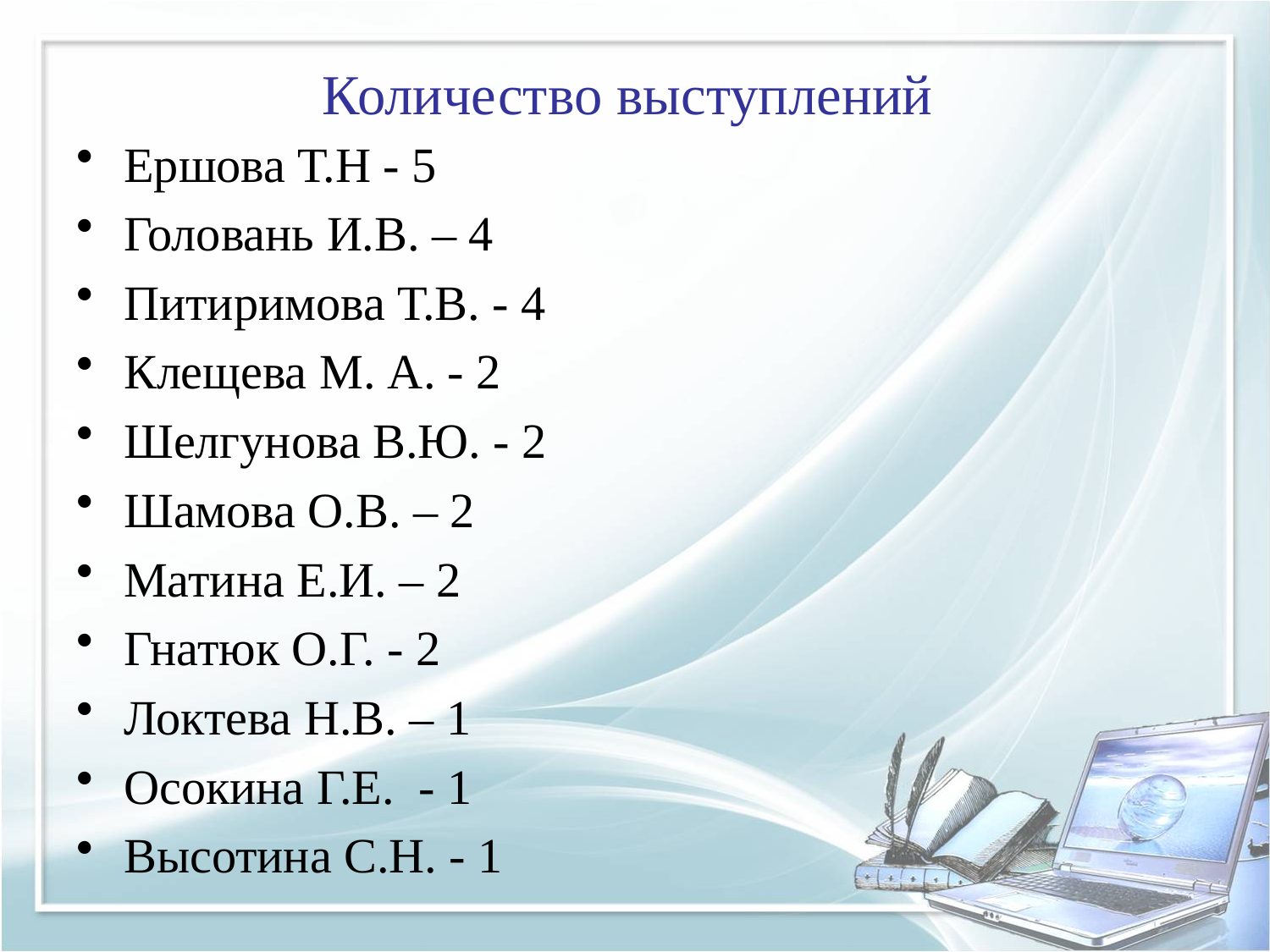

# Количество выступлений
Ершова Т.Н - 5
Головань И.В. – 4
Питиримова Т.В. - 4
Клещева М. А. - 2
Шелгунова В.Ю. - 2
Шамова О.В. – 2
Матина Е.И. – 2
Гнатюк О.Г. - 2
Локтева Н.В. – 1
Осокина Г.Е.  - 1
Высотина С.Н. - 1